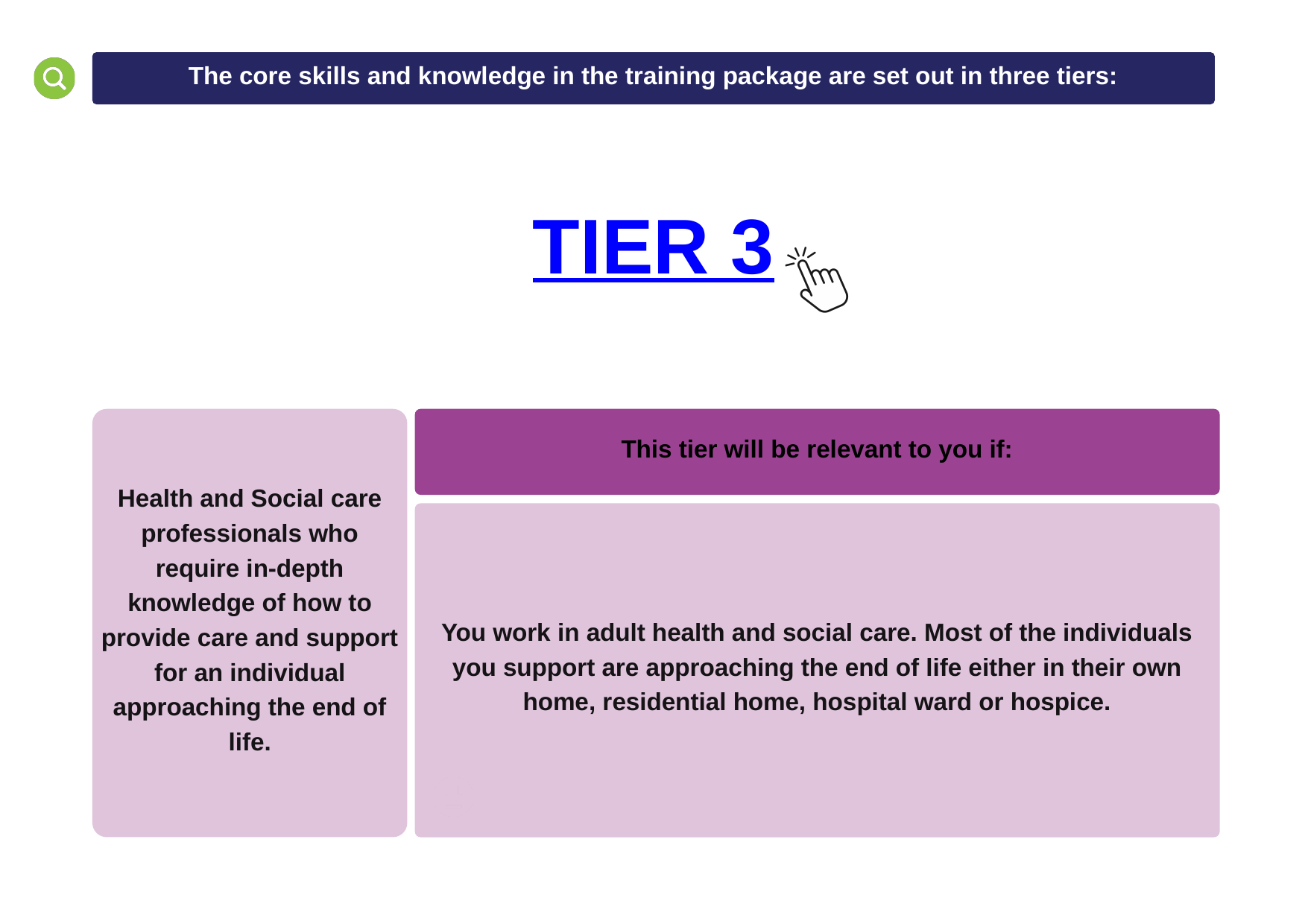

The core skills and knowledge in the training package are set out in three tiers:

TIER 3

Health and Social care professionals who require in-depth knowledge of how to provide care and support for an individual approaching the end of life.

This tier will be relevant to you if:

You work in adult health and social care. Most of the individuals you support are approaching the end of life either in their own home, residential home, hospital ward or hospice.